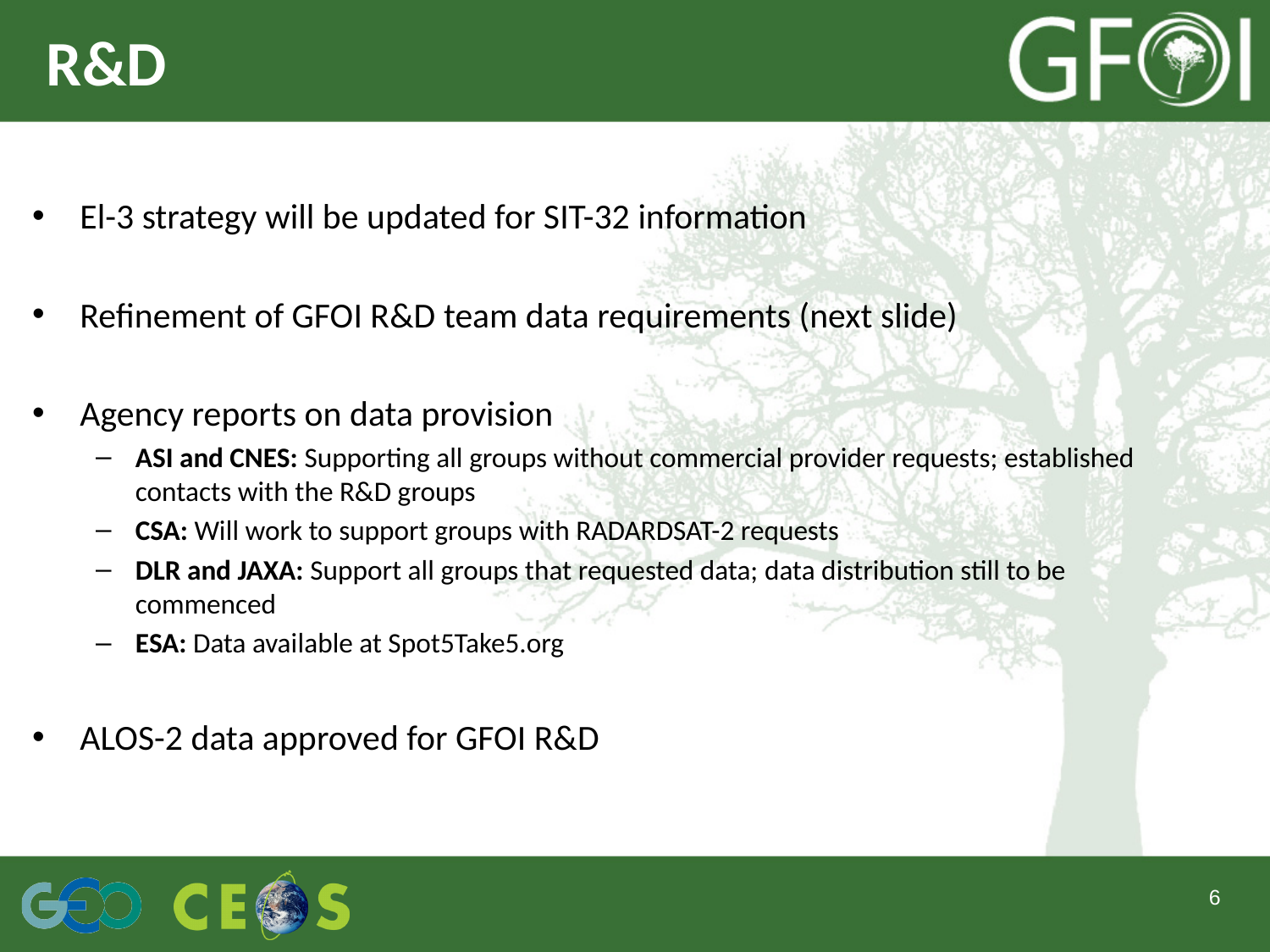

# R&D
El-3 strategy will be updated for SIT-32 information

Refinement of GFOI R&D team data requirements (next slide)

Agency reports on data provision
ASI and CNES: Supporting all groups without commercial provider requests; established contacts with the R&D groups
CSA: Will work to support groups with RADARDSAT-2 requests
DLR and JAXA: Support all groups that requested data; data distribution still to be commenced
ESA: Data available at Spot5Take5.org

ALOS-2 data approved for GFOI R&D

6